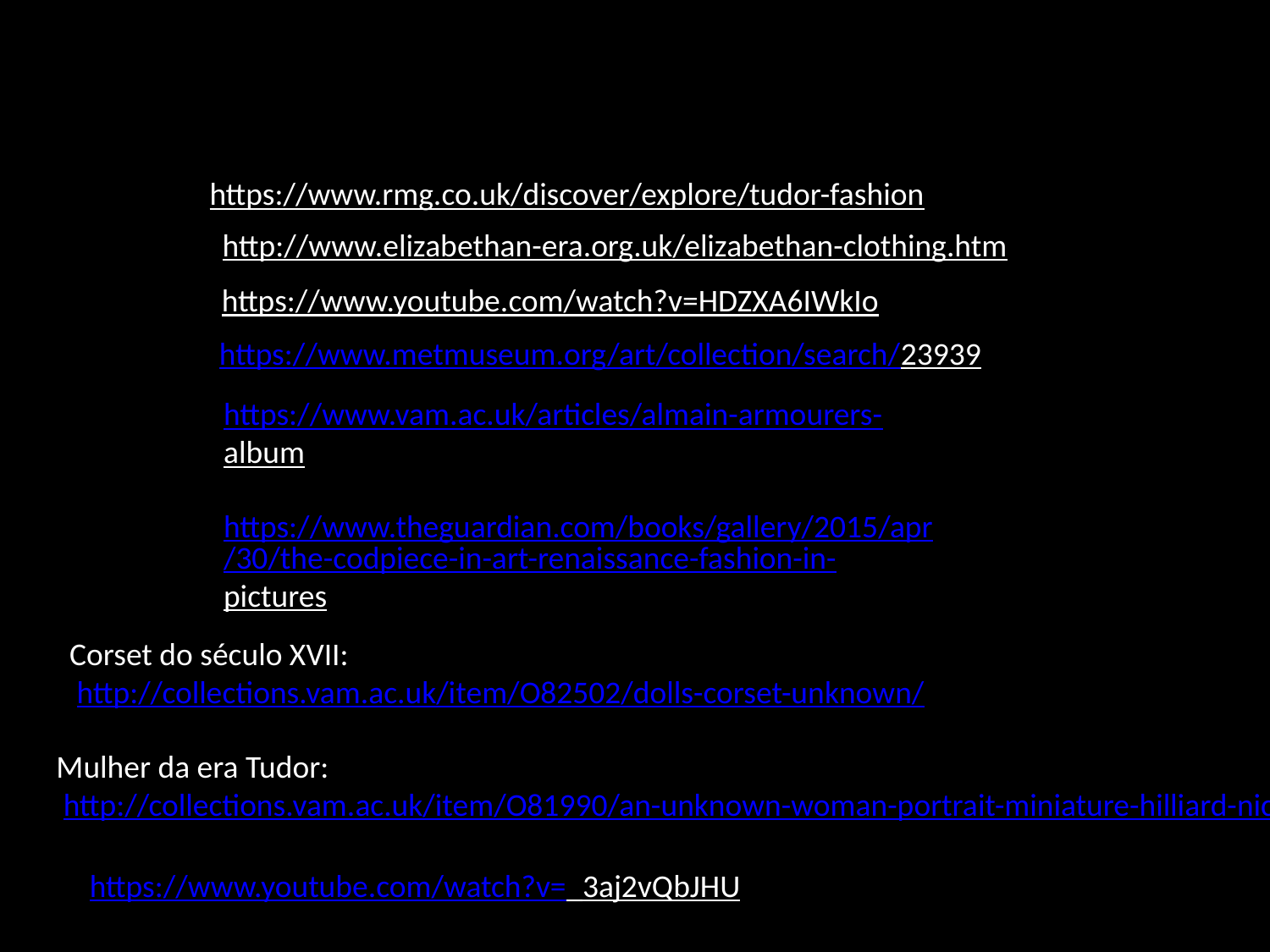

https://www.rmg.co.uk/discover/explore/tudor-fashion
http://www.elizabethan-era.org.uk/elizabethan-clothing.htm
https://www.youtube.com/watch?v=HDZXA6IWkIo
https://www.metmuseum.org/art/collection/search/23939
https://www.vam.ac.uk/articles/almain-armourers-album
https://www.theguardian.com/books/gallery/2015/apr/30/the-codpiece-in-art-renaissance-fashion-in-pictures
Corset do século XVII:
 http://collections.vam.ac.uk/item/O82502/dolls-corset-unknown/
Mulher da era Tudor:
 http://collections.vam.ac.uk/item/O81990/an-unknown-woman-portrait-miniature-hilliard-nicholas/
https://www.youtube.com/watch?v=_3aj2vQbJHU